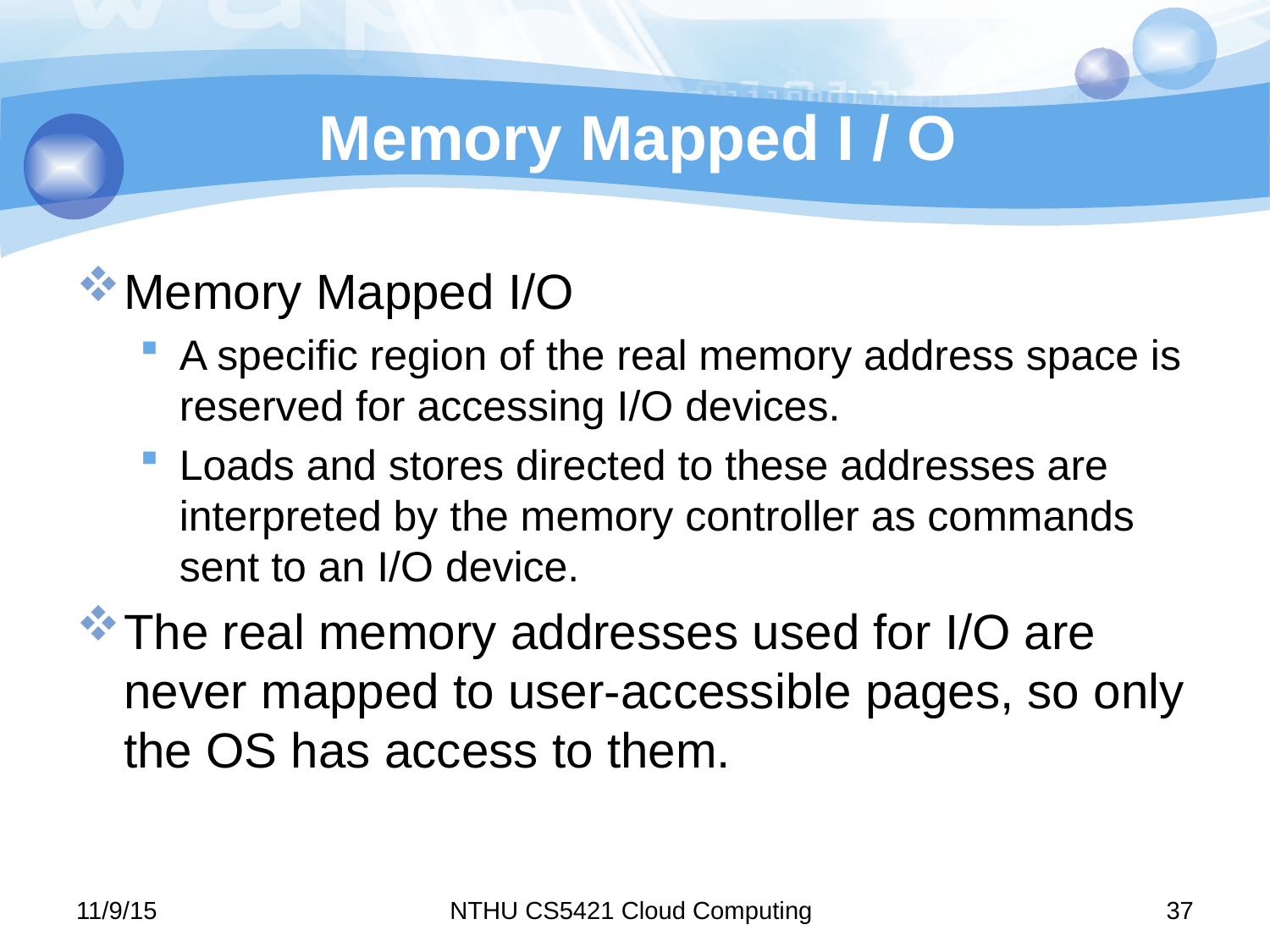

# Memory Mapped I / O
Memory Mapped I/O
A specific region of the real memory address space is reserved for accessing I/O devices.
Loads and stores directed to these addresses are interpreted by the memory controller as commands sent to an I/O device.
The real memory addresses used for I/O are never mapped to user-accessible pages, so only the OS has access to them.

11/9/15
NTHU CS5421 Cloud Computing
37